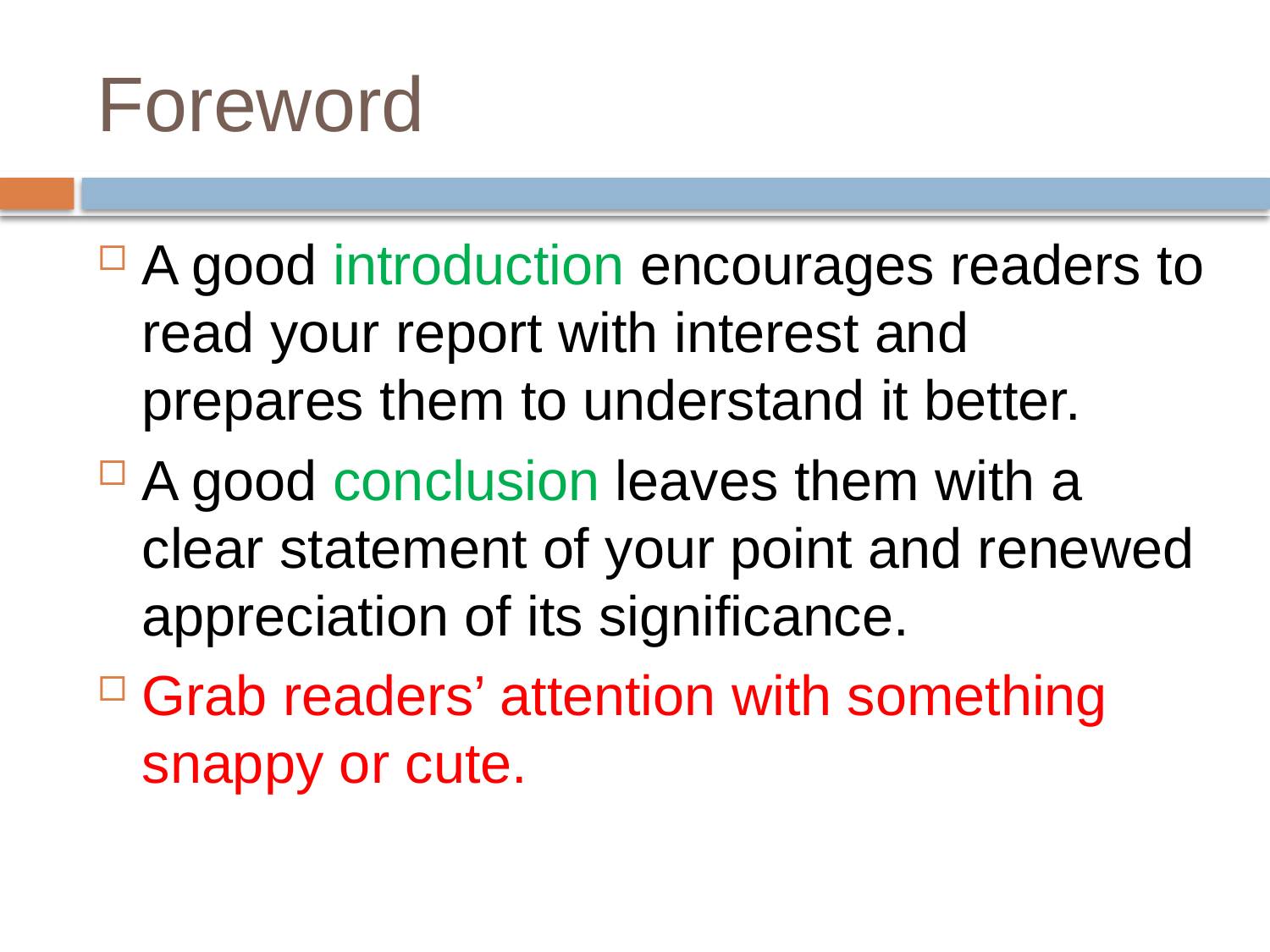

# Foreword
A good introduction encourages readers to read your report with interest and prepares them to understand it better.
A good conclusion leaves them with a clear statement of your point and renewed appreciation of its significance.
Grab readers’ attention with something snappy or cute.